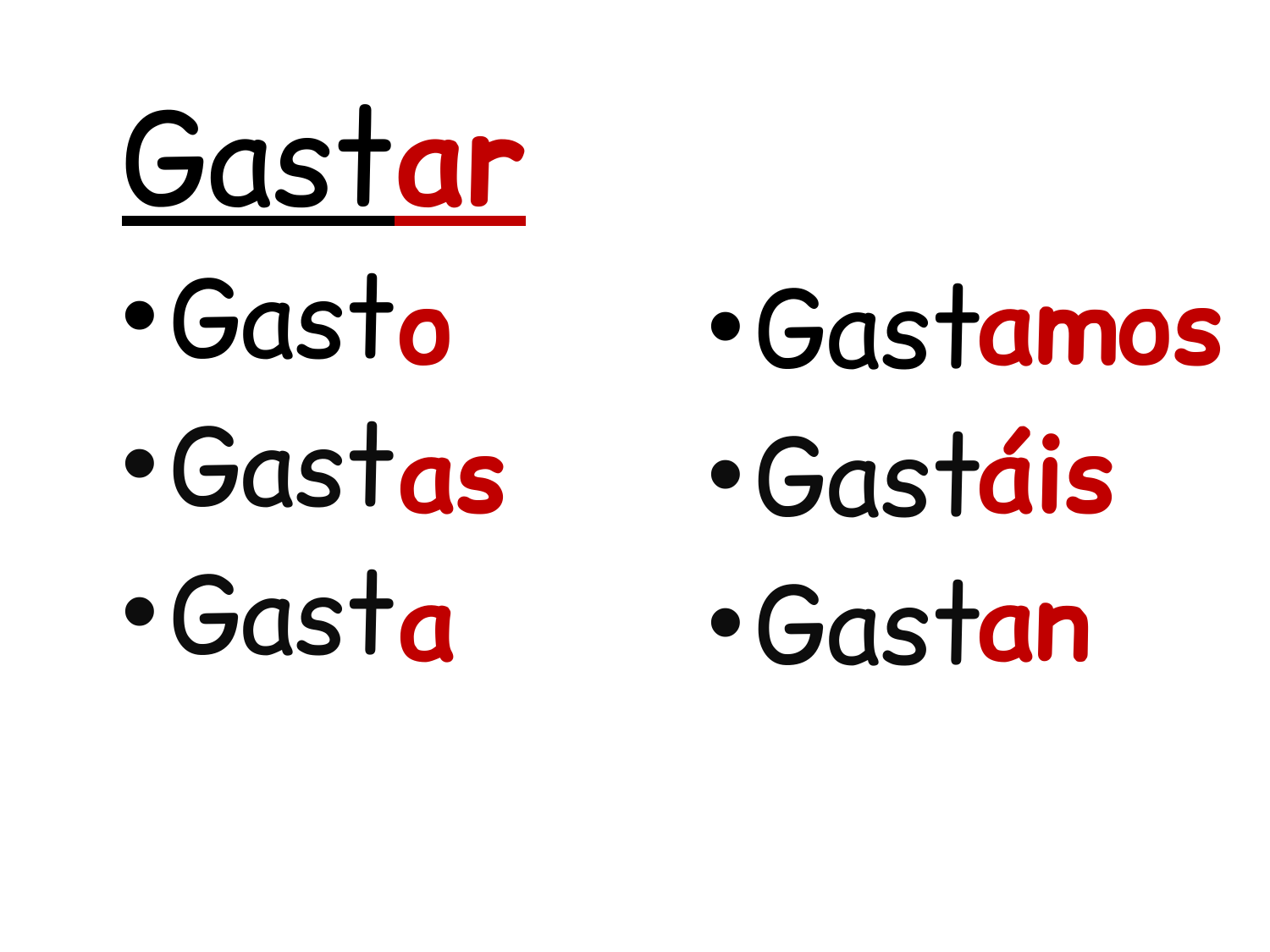

Gastar
Gast
Gast
Gast

Gast
Gast
Gast

o
as
a

amos
áis
an